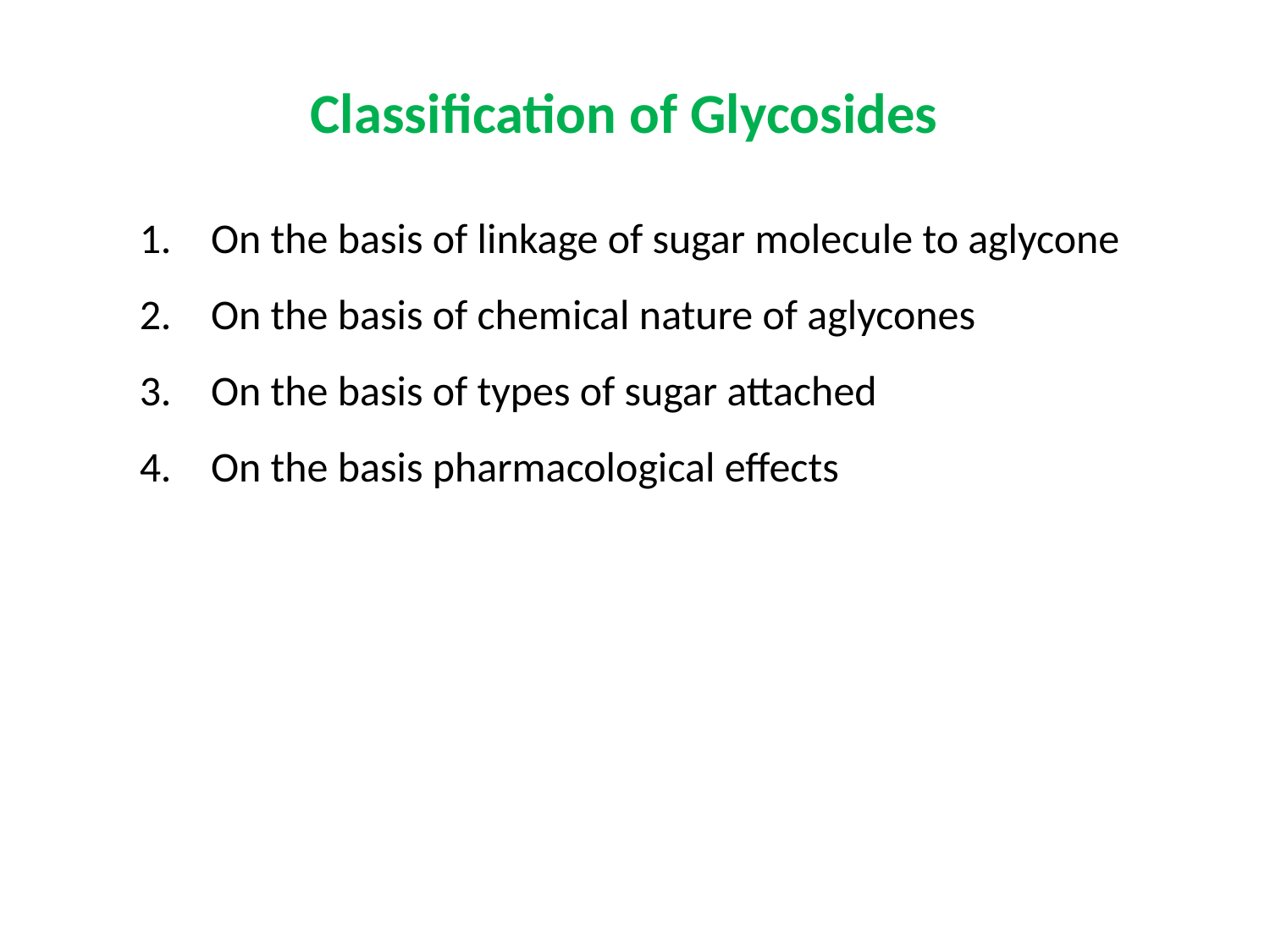

# Classification of Glycosides
On the basis of linkage of sugar molecule to aglycone
On the basis of chemical nature of aglycones
On the basis of types of sugar attached
On the basis pharmacological effects